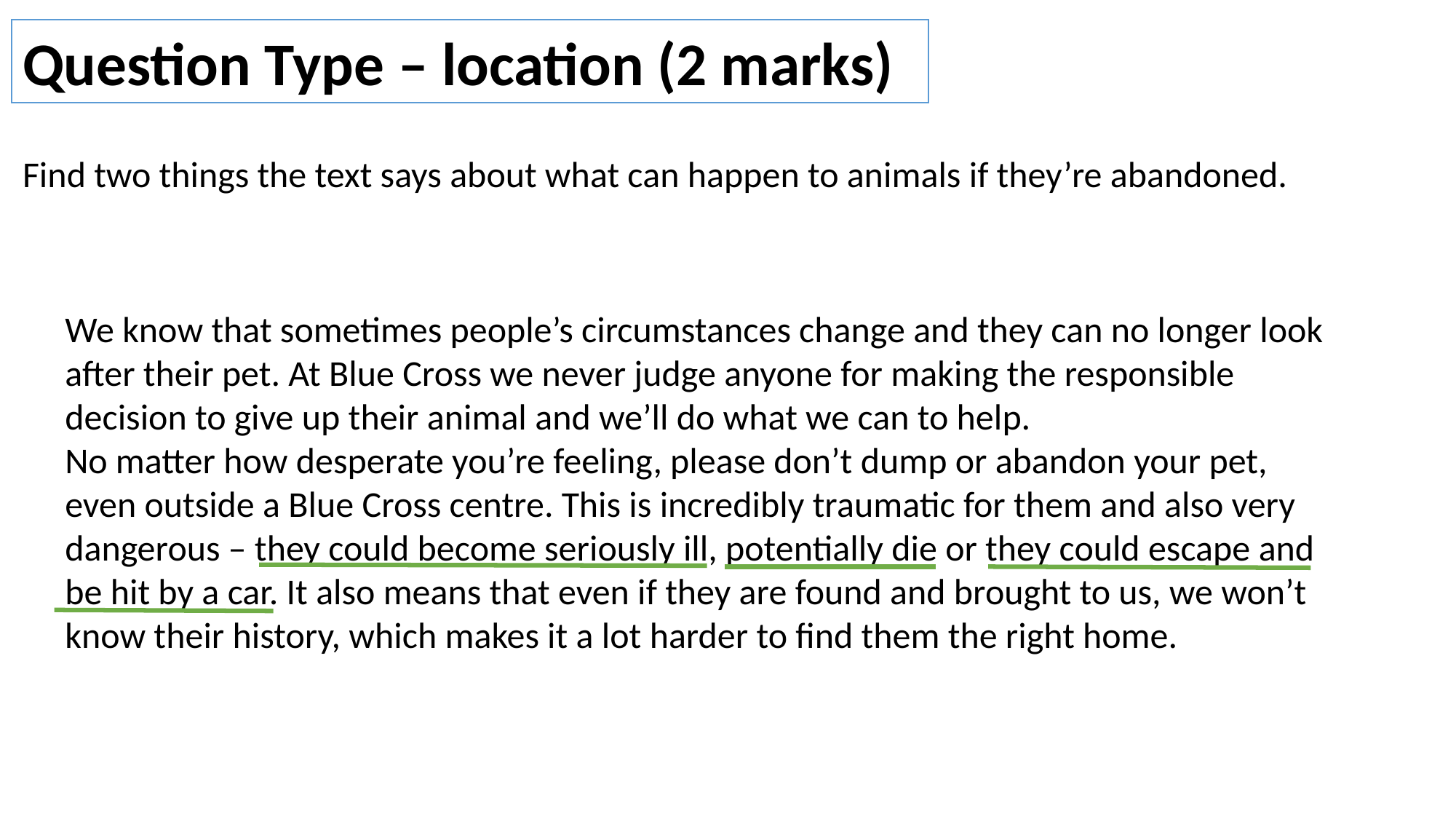

Question Type – location (2 marks)
Find two things the text says about what can happen to animals if they’re abandoned.
We know that sometimes people’s circumstances change and they can no longer look after their pet. At Blue Cross we never judge anyone for making the responsible decision to give up their animal and we’ll do what we can to help.
No matter how desperate you’re feeling, please don’t dump or abandon your pet, even outside a Blue Cross centre. This is incredibly traumatic for them and also very dangerous – they could become seriously ill, potentially die or they could escape and be hit by a car. It also means that even if they are found and brought to us, we won’t know their history, which makes it a lot harder to find them the right home.